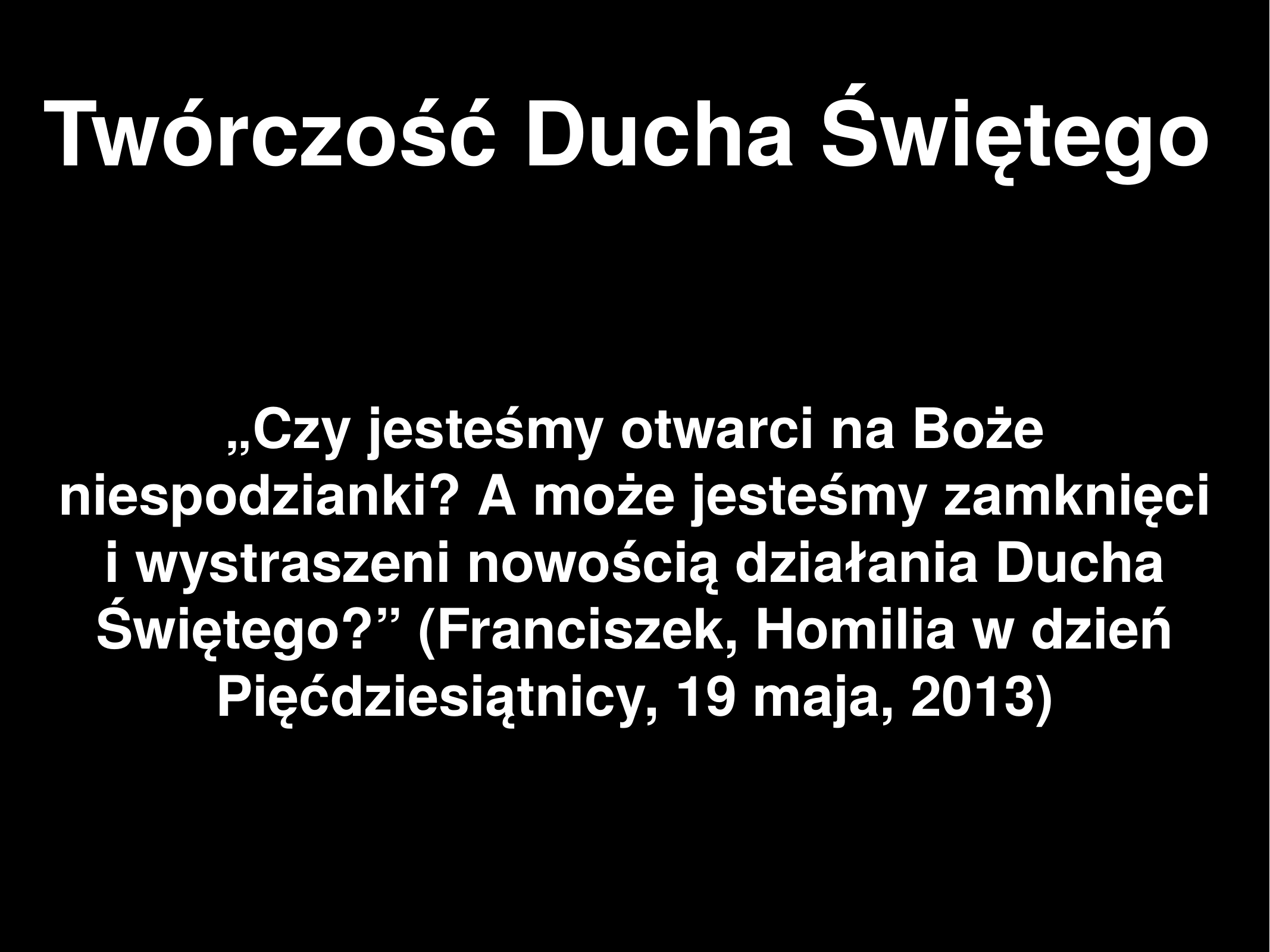

# Twórczość Ducha Świętego
„Czy jesteśmy otwarci na Boże niespodzianki? A może jesteśmy zamknięci i wystraszeni nowością działania Ducha Świętego?” (Franciszek, Homilia w dzień Pięćdziesiątnicy, 19 maja, 2013)